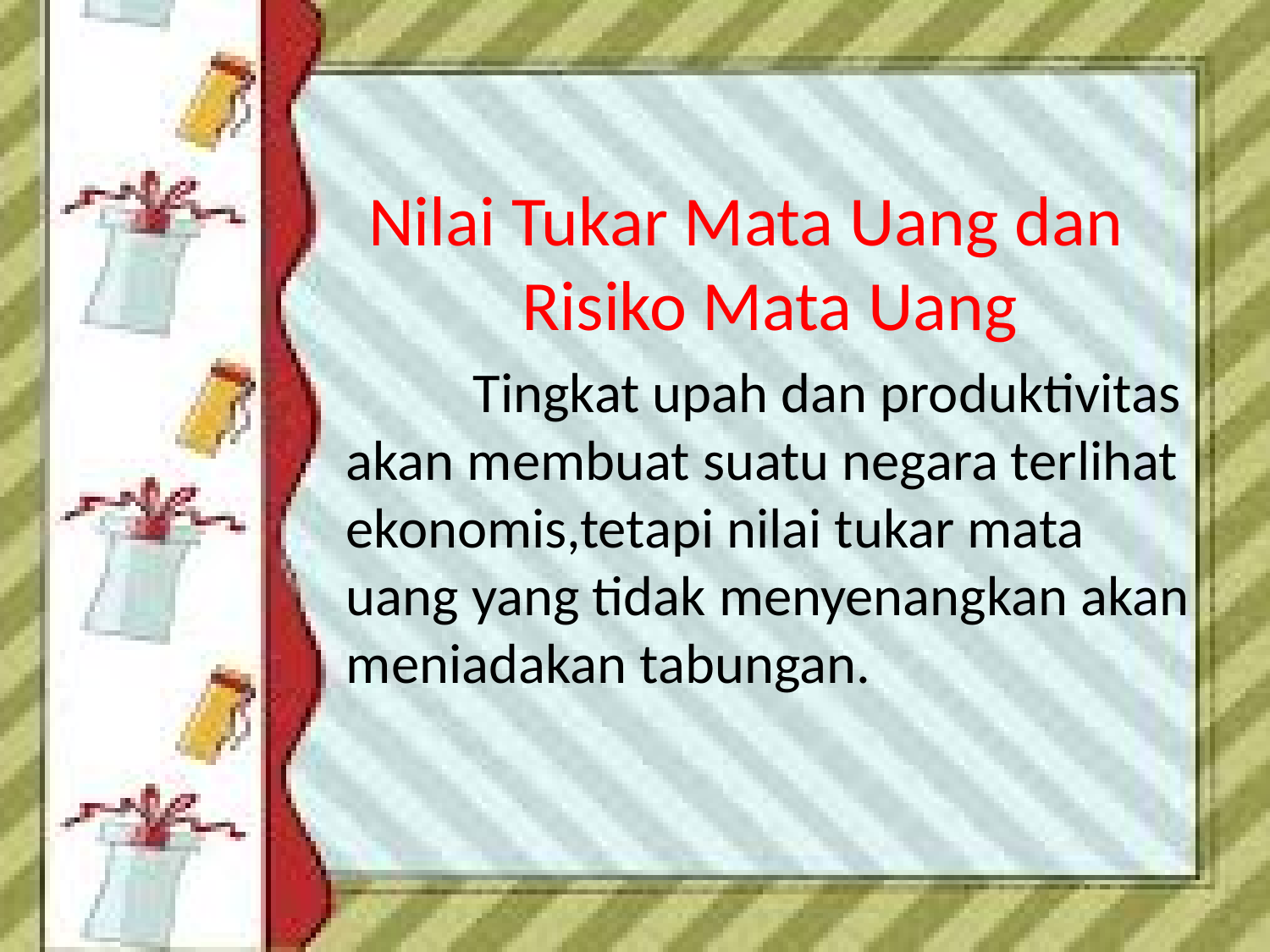

Nilai Tukar Mata Uang dan Risiko Mata Uang
		Tingkat upah dan produktivitas akan membuat suatu negara terlihat ekonomis,tetapi nilai tukar mata uang yang tidak menyenangkan akan meniadakan tabungan.